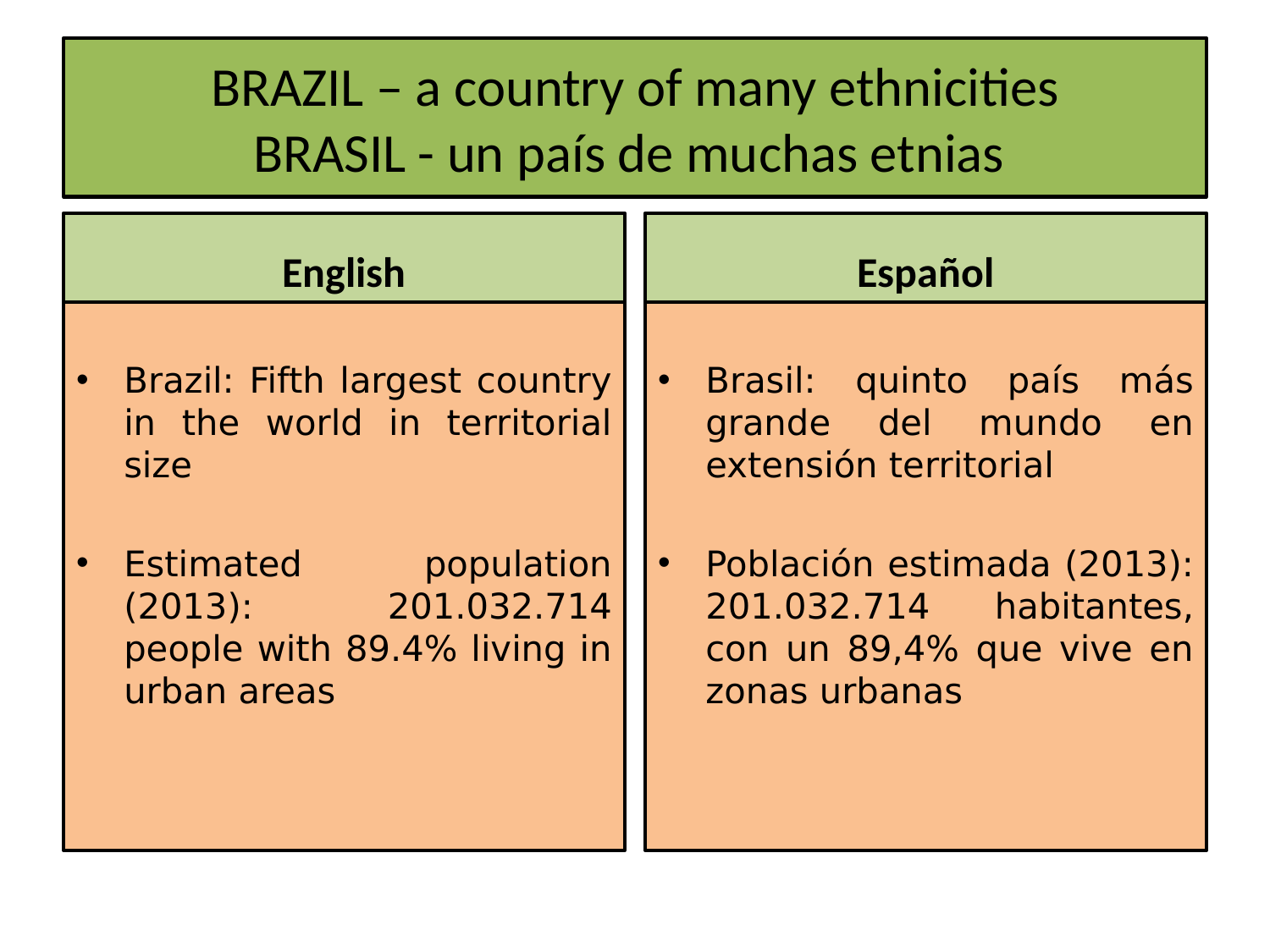

# BRAZIL – a country of many ethnicities BRASIL - un país de muchas etnias
English
Español

Brazil: Fifth largest country in the world in territorial size

Estimated population (2013): 201.032.714 people with 89.4% living in urban areas

Brasil: quinto país más grande del mundo en extensión territorial

Población estimada (2013): 201.032.714 habitantes, con un 89,4% que vive en zonas urbanas